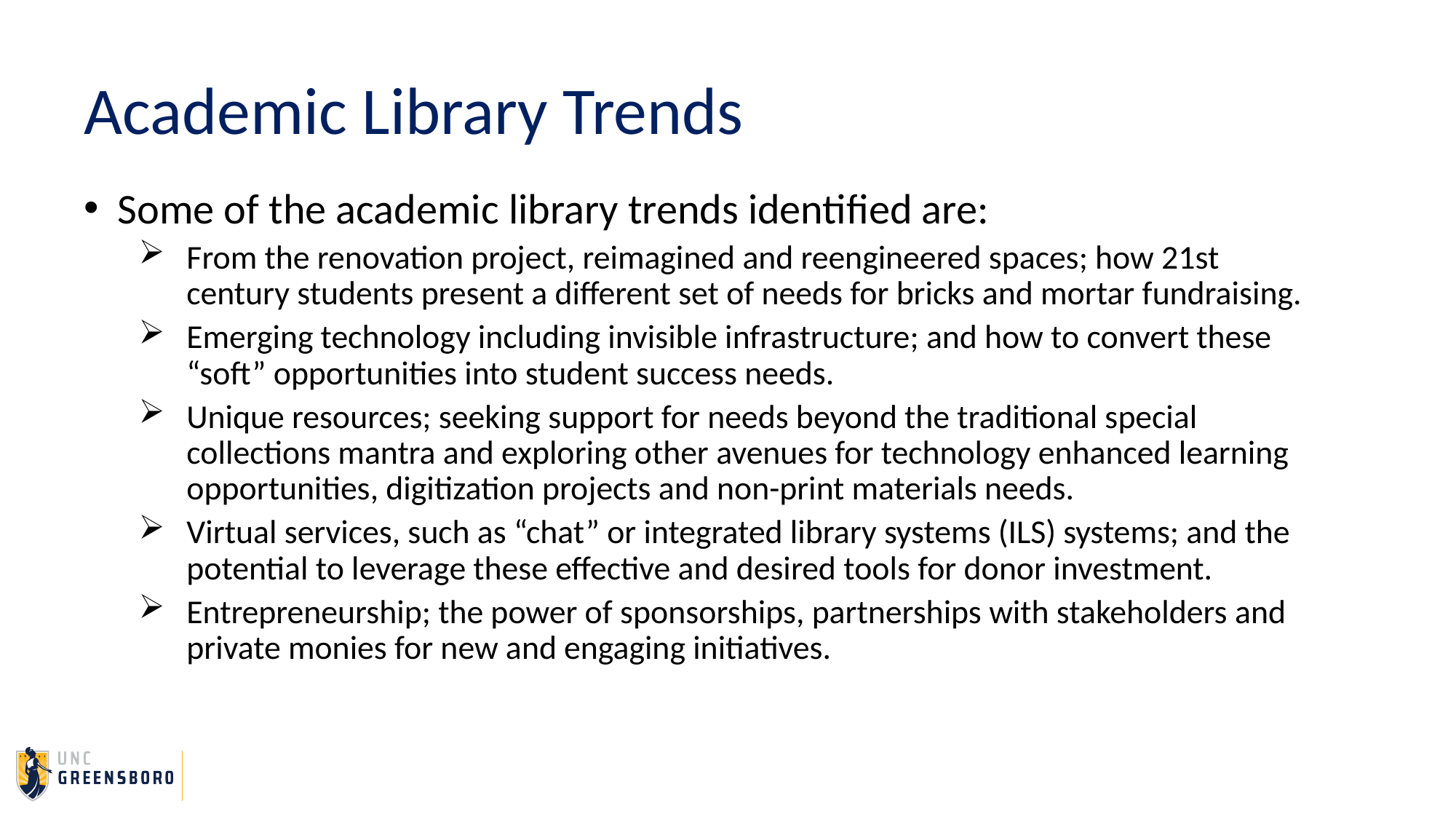

# Academic Library Trends
Some of the academic library trends identified are:
From the renovation project, reimagined and reengineered spaces; how 21st century students present a different set of needs for bricks and mortar fundraising.
Emerging technology including invisible infrastructure; and how to convert these “soft” opportunities into student success needs.
Unique resources; seeking support for needs beyond the traditional special collections mantra and exploring other avenues for technology enhanced learning opportunities, digitization projects and non-print materials needs.
Virtual services, such as “chat” or integrated library systems (ILS) systems; and the potential to leverage these effective and desired tools for donor investment.
Entrepreneurship; the power of sponsorships, partnerships with stakeholders and private monies for new and engaging initiatives.